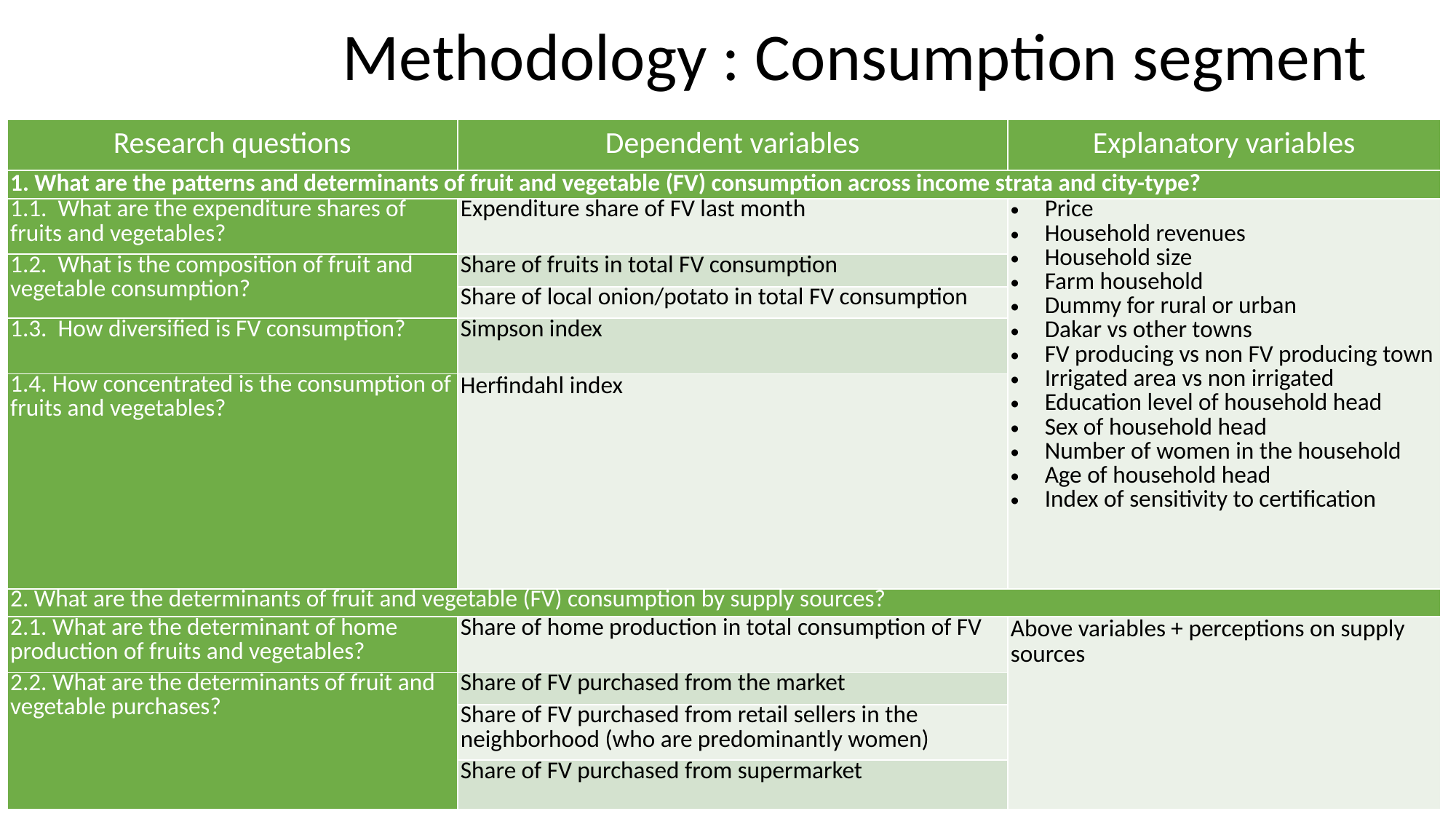

# Methodology : Consumption segment
| Research questions | Dependent variables | Explanatory variables |
| --- | --- | --- |
| 1. What are the patterns and determinants of fruit and vegetable (FV) consumption across income strata and city-type? |  |  |
| 1.1.  What are the expenditure shares of fruits and vegetables? | Expenditure share of FV last month | Price Household revenues Household size Farm household Dummy for rural or urban  Dakar vs other towns  FV producing vs non FV producing town Irrigated area vs non irrigated Education level of household head Sex of household head Number of women in the household Age of household head Index of sensitivity to certification |
| 1.2.  What is the composition of fruit and vegetable consumption? | Share of fruits in total FV consumption |  |
|  | Share of local onion/potato in total FV consumption |  |
| 1.3.  How diversified is FV consumption? | Simpson index |  |
| 1.4. How concentrated is the consumption of fruits and vegetables? | Herfindahl index |  |
| 2. What are the determinants of fruit and vegetable (FV) consumption by supply sources? |  |  |
| 2.1. What are the determinant of home production of fruits and vegetables? | Share of home production in total consumption of FV | Above variables + perceptions on supply sources |
| 2.2. What are the determinants of fruit and vegetable purchases? | Share of FV purchased from the market |  |
|  | Share of FV purchased from retail sellers in the neighborhood (who are predominantly women) |  |
|  | Share of FV purchased from supermarket |  |